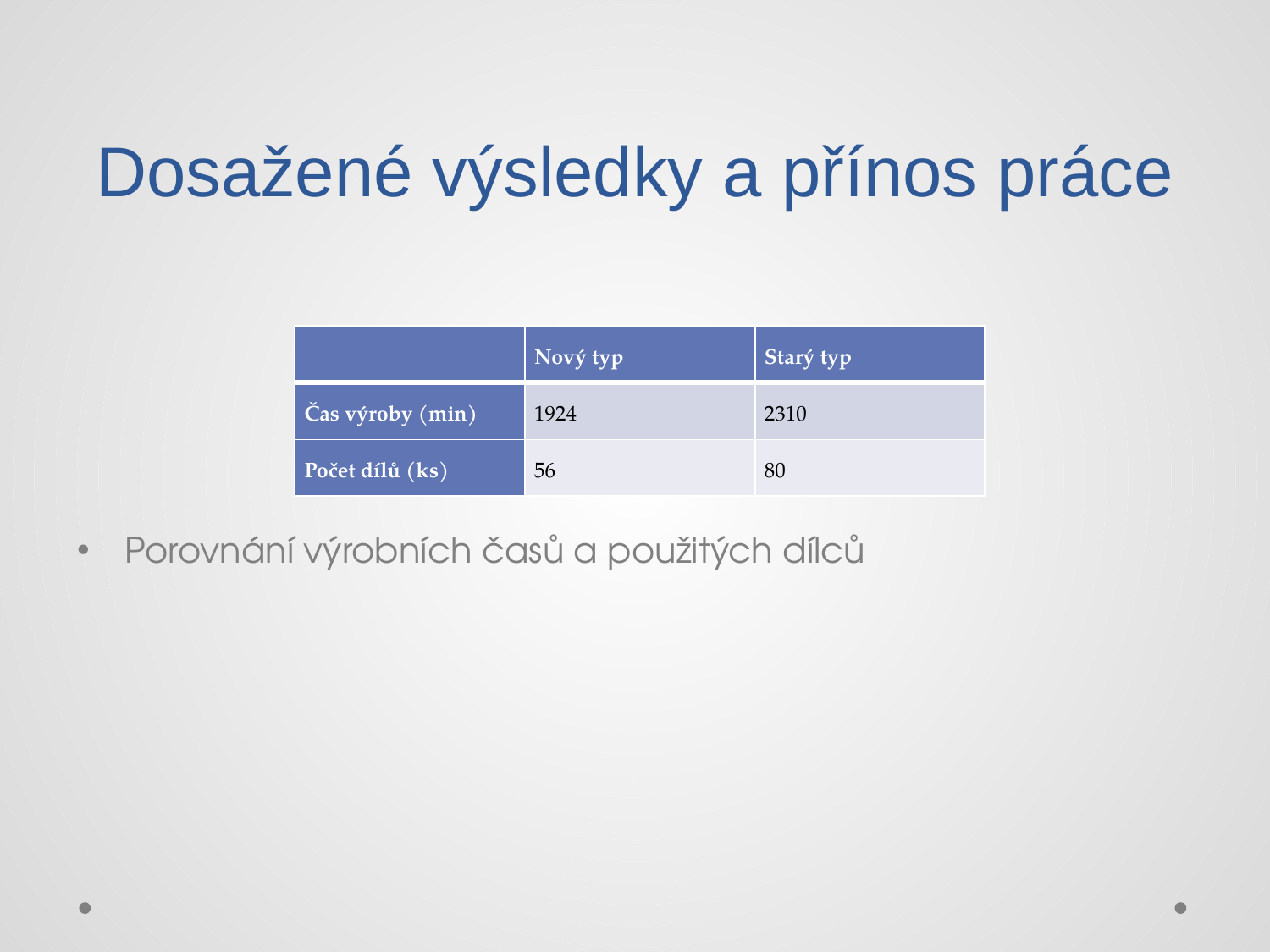

Dosažené výsledky a přínos práce

Porovnání výrobních časů a použitých dílců
|  | Nový typ | Starý typ |
| --- | --- | --- |
| Čas výroby (min) | 1924 | 2310 |
| Počet dílů (ks) | 56 | 80 |